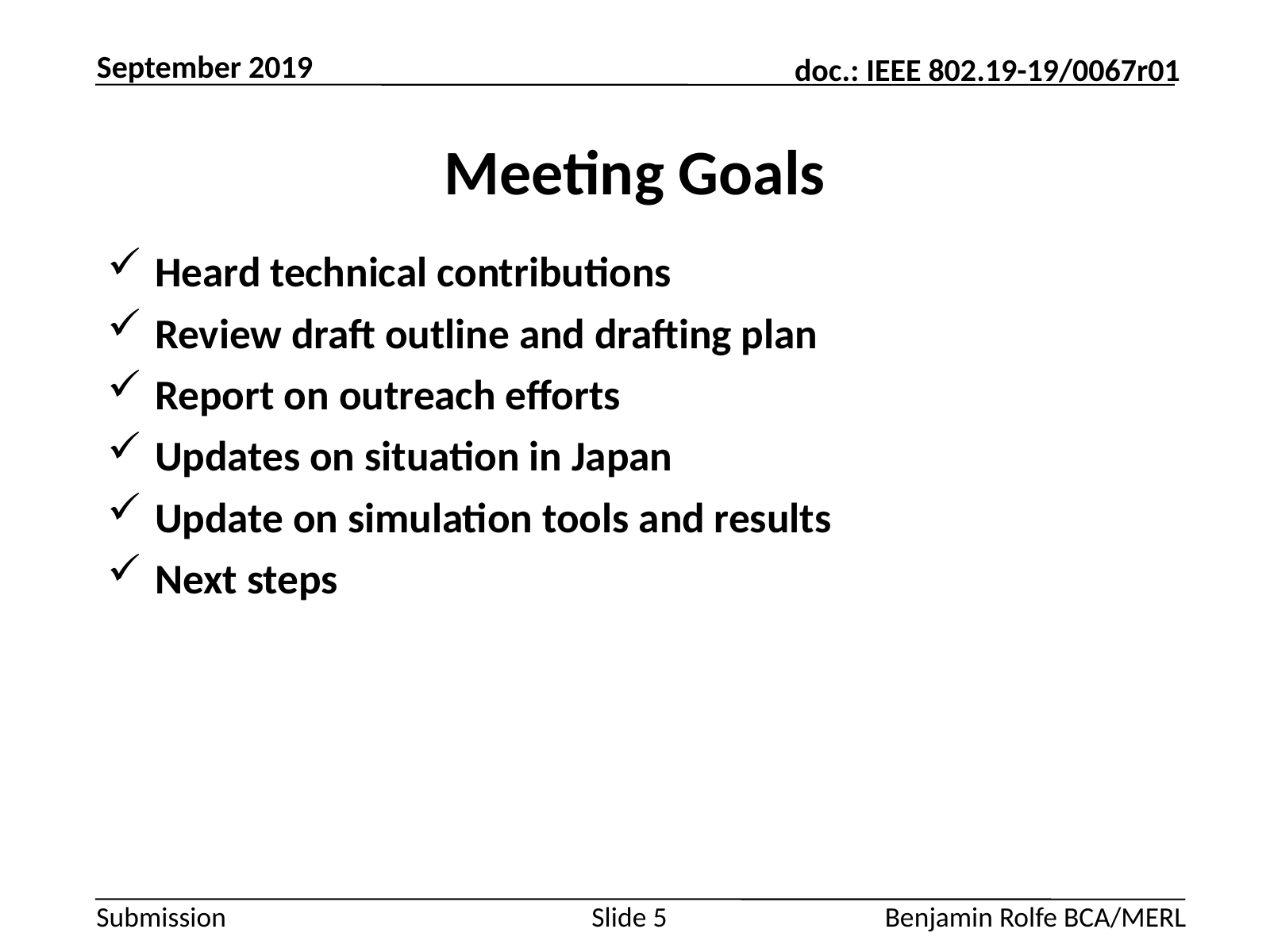

September 2019
# Meeting Goals
Heard technical contributions
Review draft outline and drafting plan
Report on outreach efforts
Updates on situation in Japan
Update on simulation tools and results
Next steps

Slide 5
Benjamin Rolfe BCA/MERL